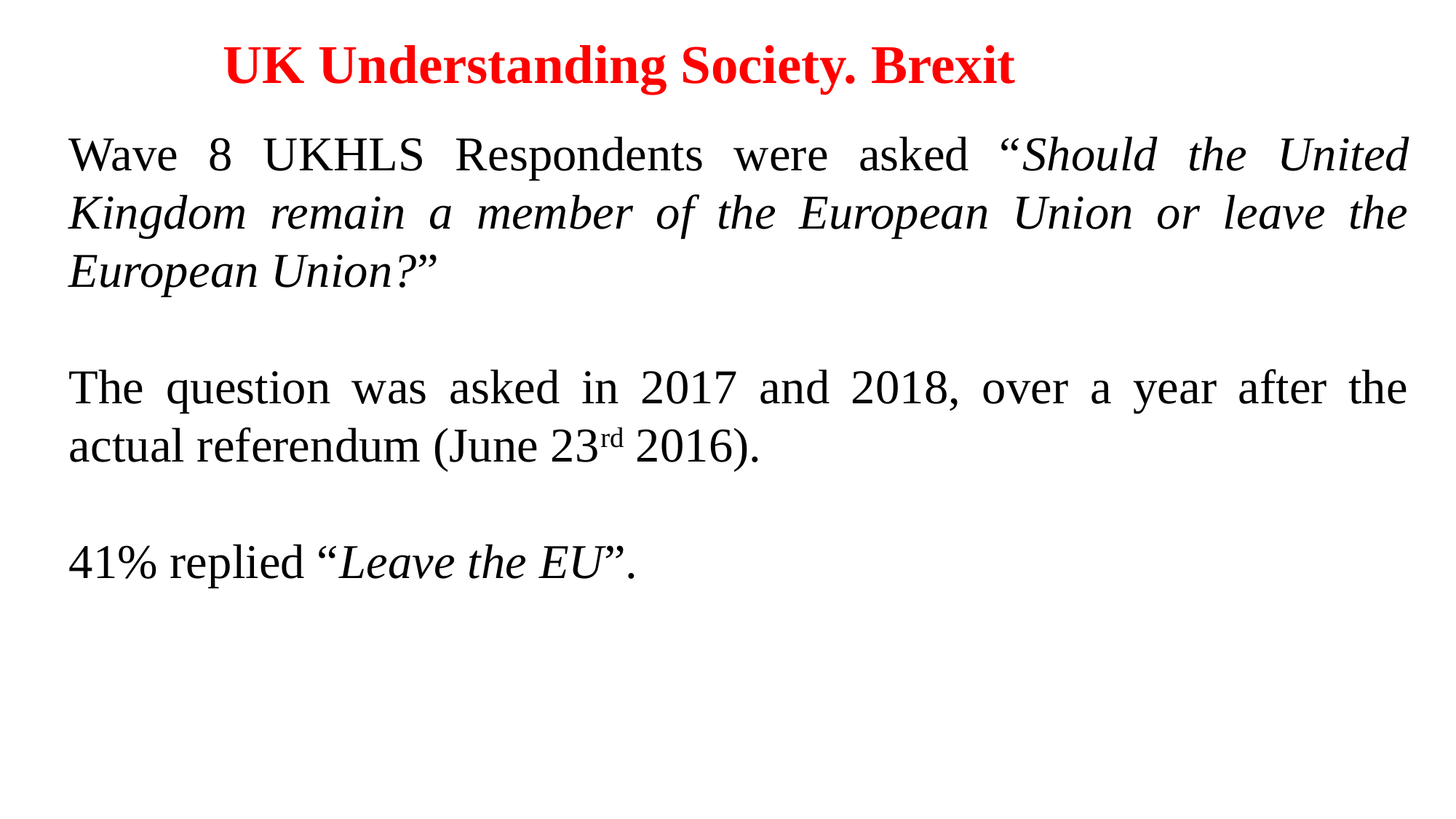

UK Understanding Society. Brexit

Wave 8 UKHLS Respondents were asked “Should the United Kingdom remain a member of the European Union or leave the European Union?”

The question was asked in 2017 and 2018, over a year after the actual referendum (June 23rd 2016).

41% replied “Leave the EU”.